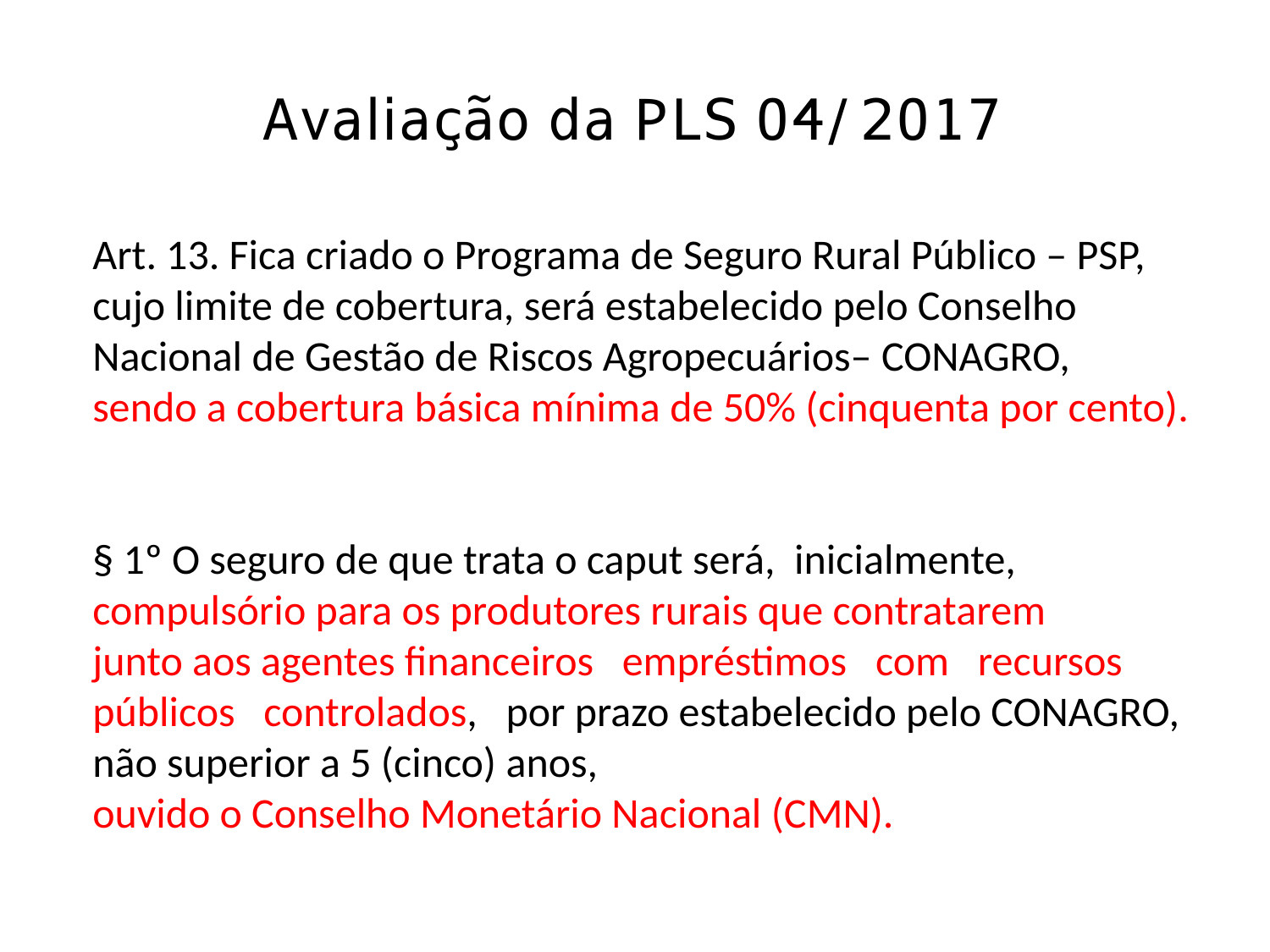

# Avaliação da PLS 04/2017
Art. 13. Fica criado o Programa de Seguro Rural Público – PSP,
cujo limite de cobertura, será estabelecido pelo Conselho
Nacional de Gestão de Riscos Agropecuários– CONAGRO,
sendo a cobertura básica mínima de 50% (cinquenta por cento).

§ 1º O seguro de que trata o caput será,  inicialmente,
compulsório para os produtores rurais que contratarem
junto aos agentes financeiros   empréstimos   com   recursos
públicos   controlados,   por prazo estabelecido pelo CONAGRO,
não superior a 5 (cinco) anos,
ouvido o Conselho Monetário Nacional (CMN).